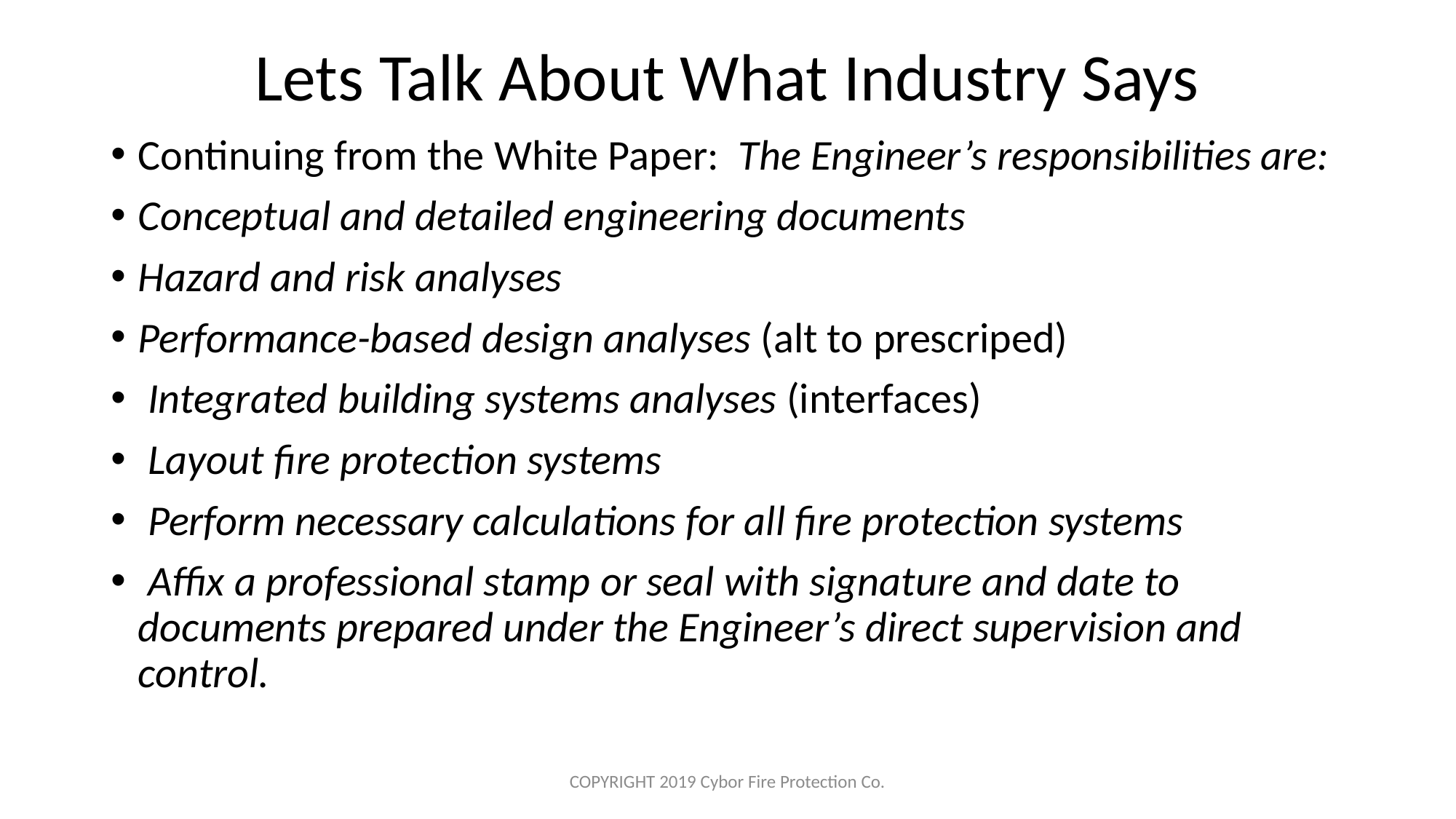

# Lets Talk About What Industry Says
Continuing from the White Paper:  The Engineer’s responsibilities are:
Conceptual and detailed engineering documents
Hazard and risk analyses
Performance-based design analyses (alt to prescriped)
 Integrated building systems analyses (interfaces)
 Layout fire protection systems
 Perform necessary calculations for all fire protection systems
 Affix a professional stamp or seal with signature and date to documents prepared under the Engineer’s direct supervision and control.

COPYRIGHT 2019 Cybor Fire Protection Co.